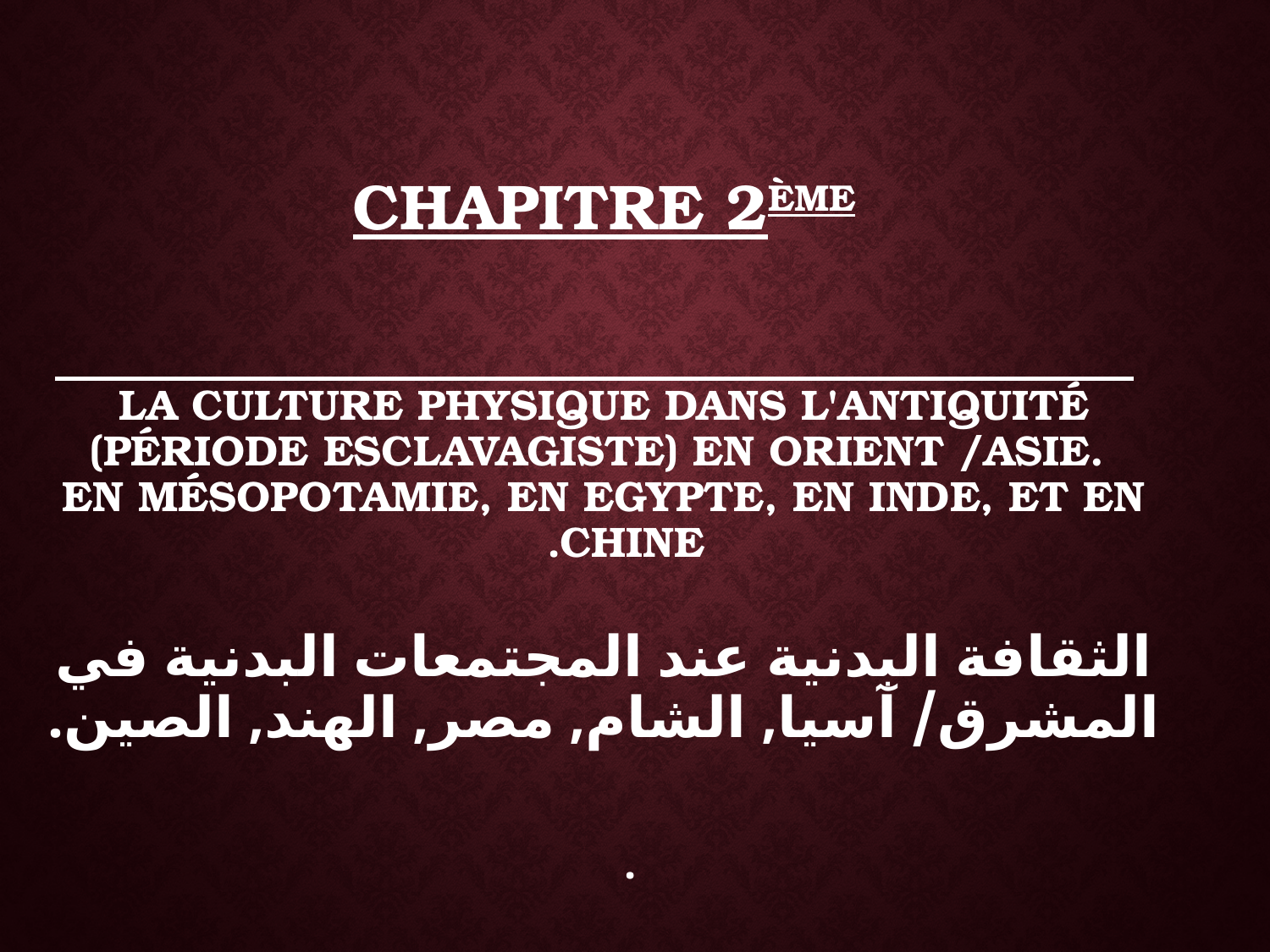

# Chapitre 2ème La culture physique dans l'antiquité (période esclavagiste) en Orient /Asie.  En Mésopotamie, en Egypte, en Inde, et en Chine. الثقافة البدنية عند المجتمعات البدنية في المشرق/ آسيا, الشام, مصر, الهند, الصين.

.